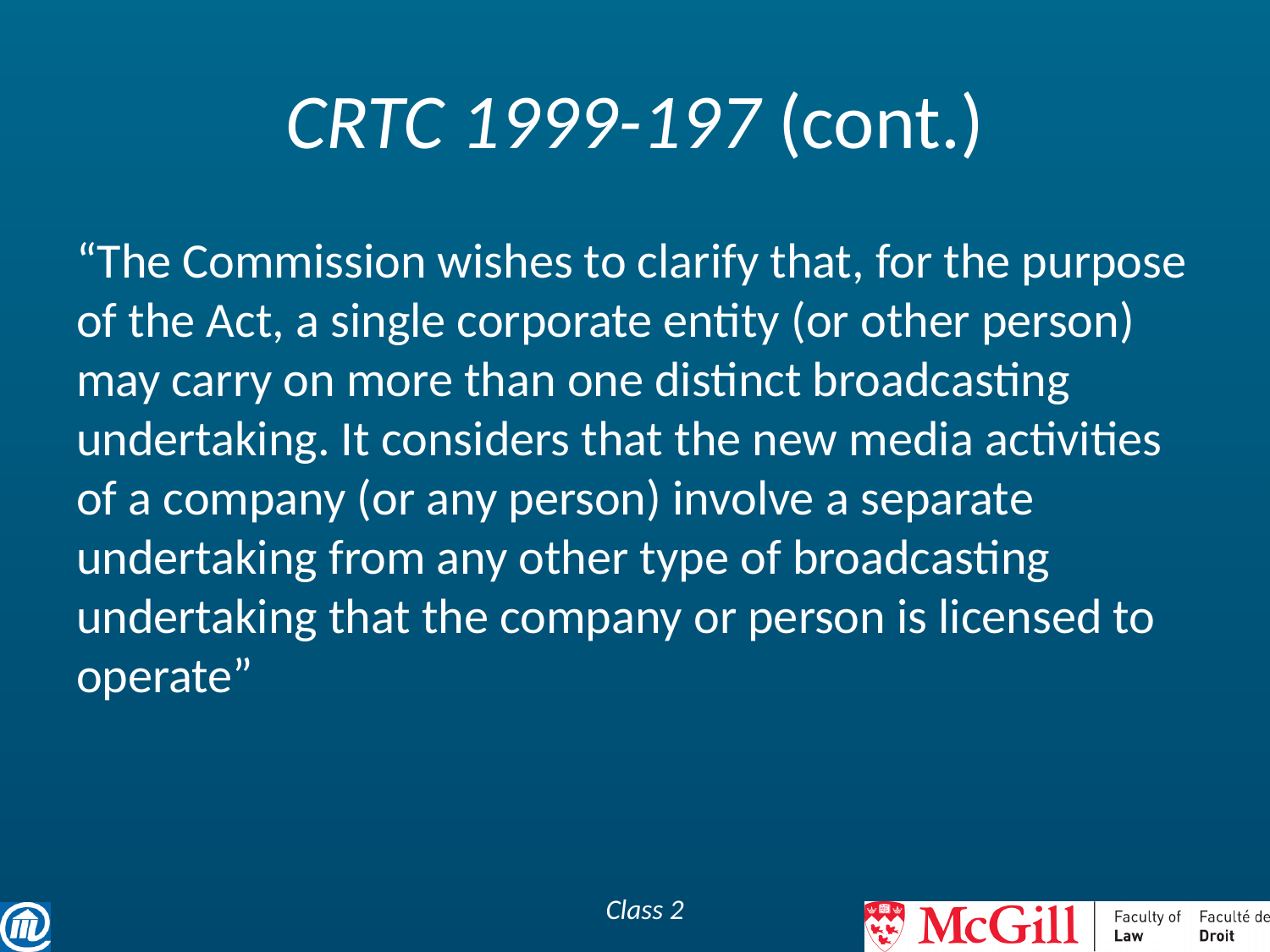

# CRTC 1999-197 (cont.)
“The Commission wishes to clarify that, for the purpose of the Act, a single corporate entity (or other person) may carry on more than one distinct broadcasting undertaking. It considers that the new media activities of a company (or any person) involve a separate undertaking from any other type of broadcasting undertaking that the company or person is licensed to operate”
Class 2